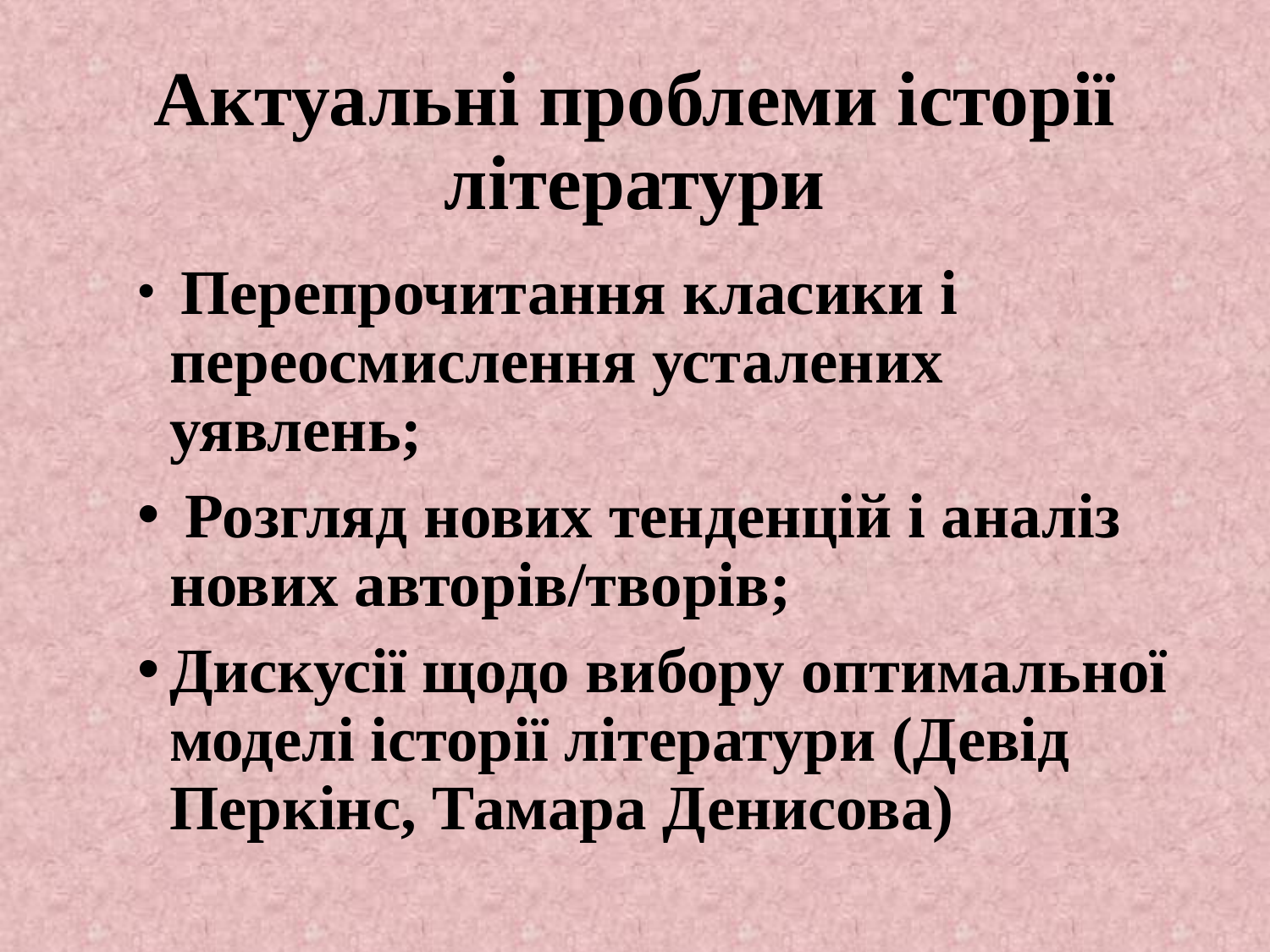

# Актуальні проблеми історії літератури
 Перепрочитання класики і переосмислення усталених уявлень;
 Розгляд нових тенденцій і аналіз нових авторів/творів;
Дискусії щодо вибору оптимальної моделі історії літератури (Девід Перкінс, Тамара Денисова)